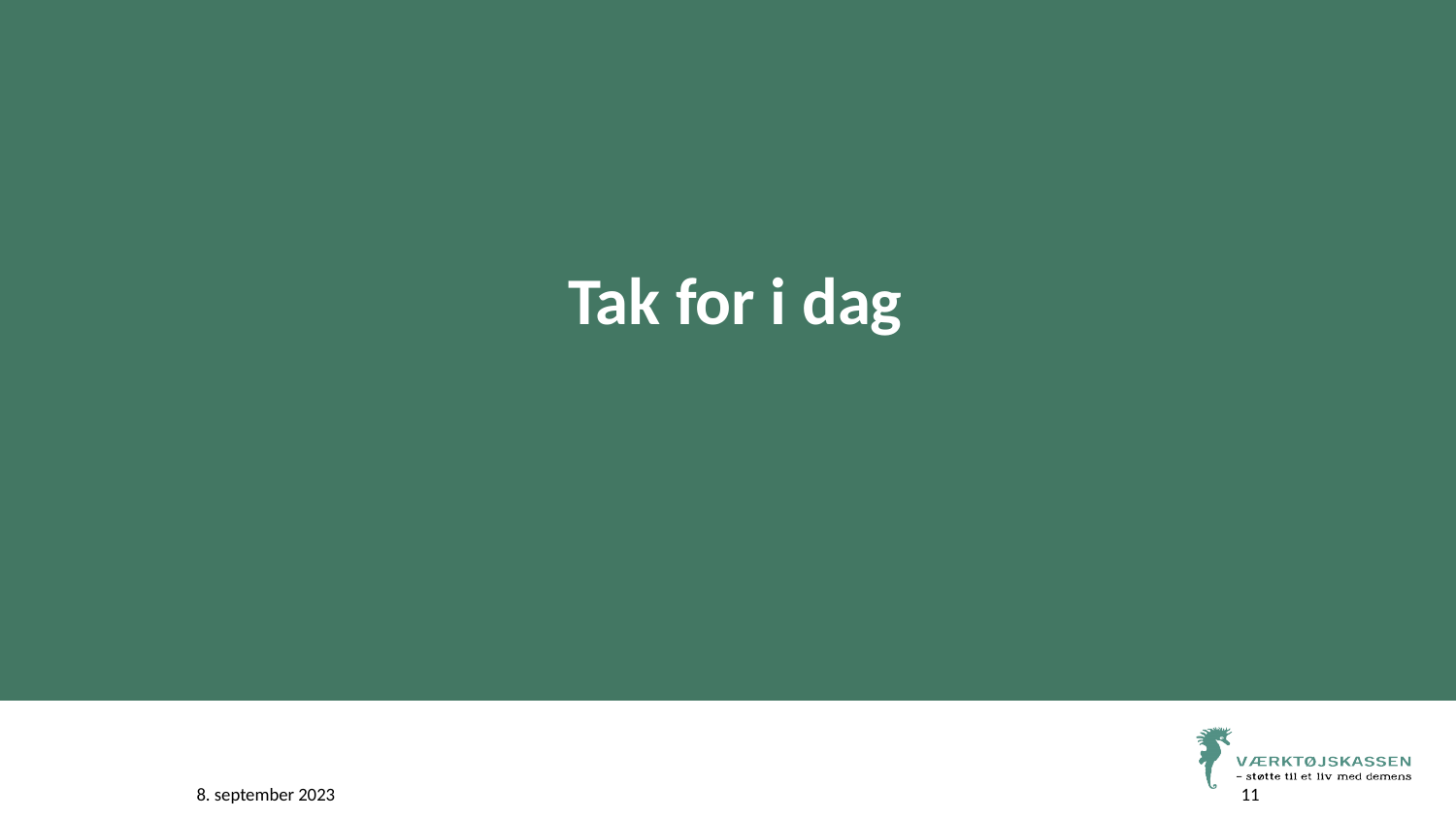

# Tak for i dag
8. september 2023
11